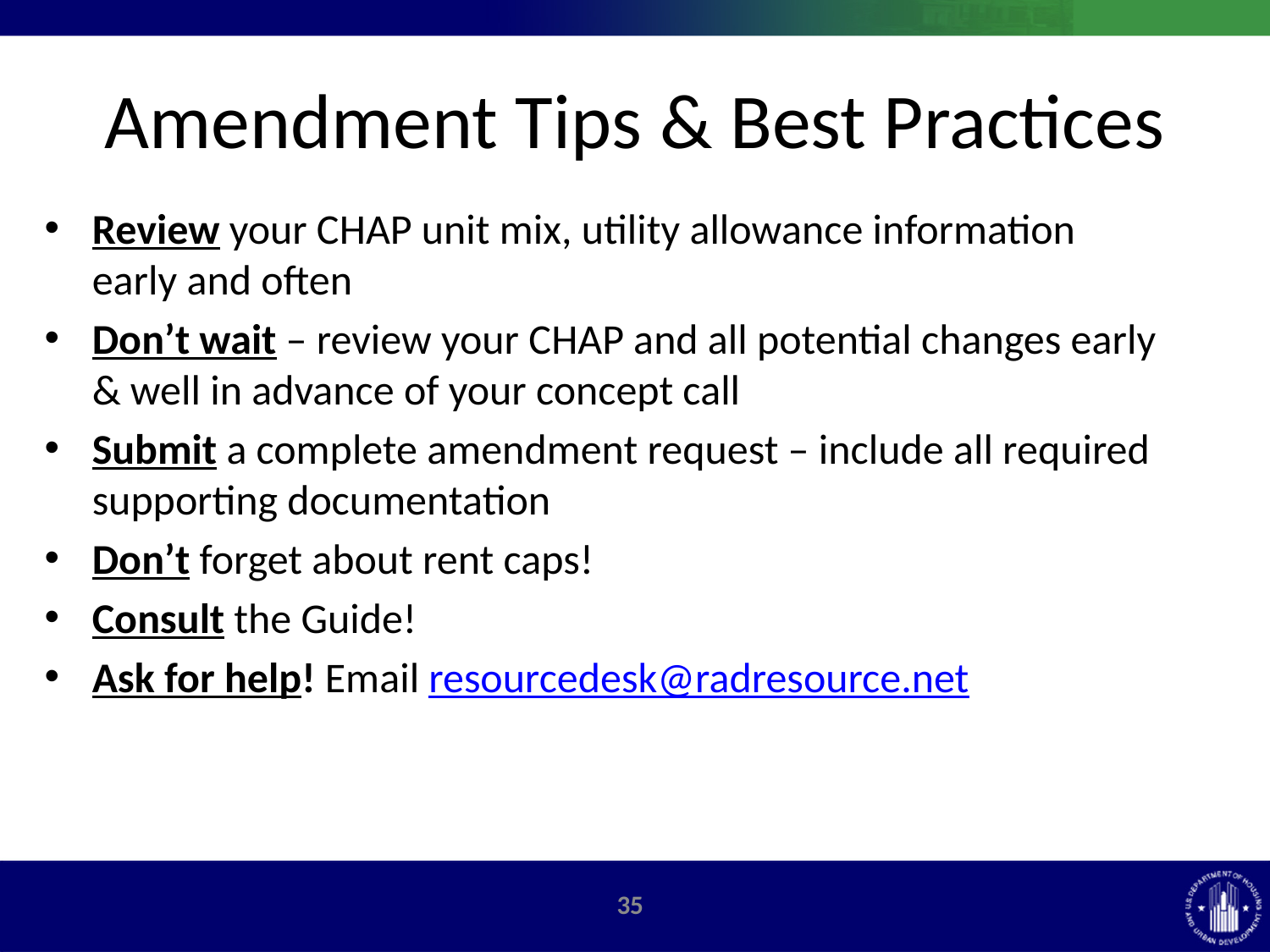

# Amendment Tips & Best Practices
Review your CHAP unit mix, utility allowance information early and often
Don’t wait – review your CHAP and all potential changes early & well in advance of your concept call
Submit a complete amendment request – include all required supporting documentation
Don’t forget about rent caps!
Consult the Guide!
Ask for help! Email resourcedesk@radresource.net
35